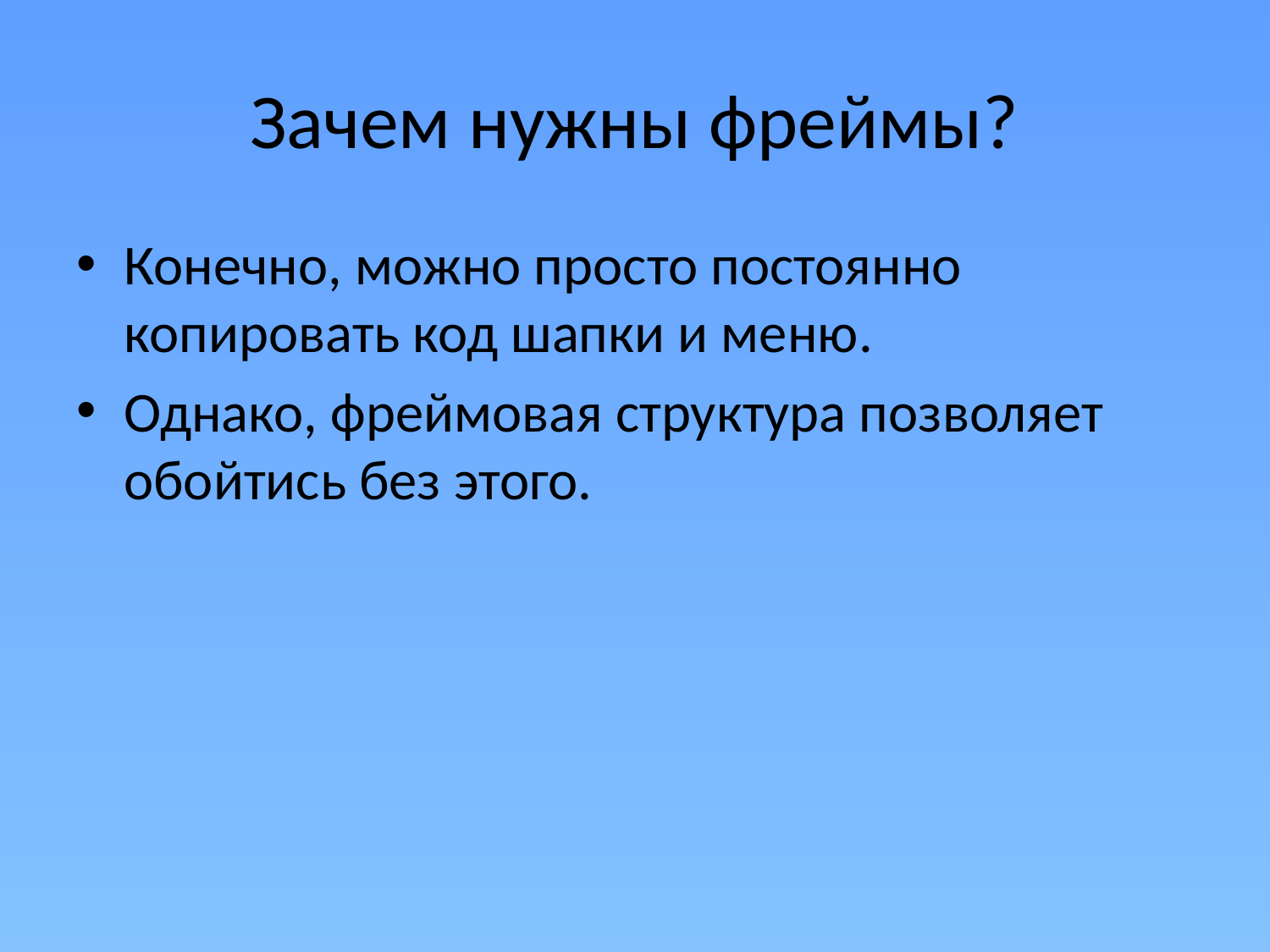

# Зачем нужны фреймы?
Конечно, можно просто постоянно копировать код шапки и меню.
Однако, фреймовая структура позволяет обойтись без этого.